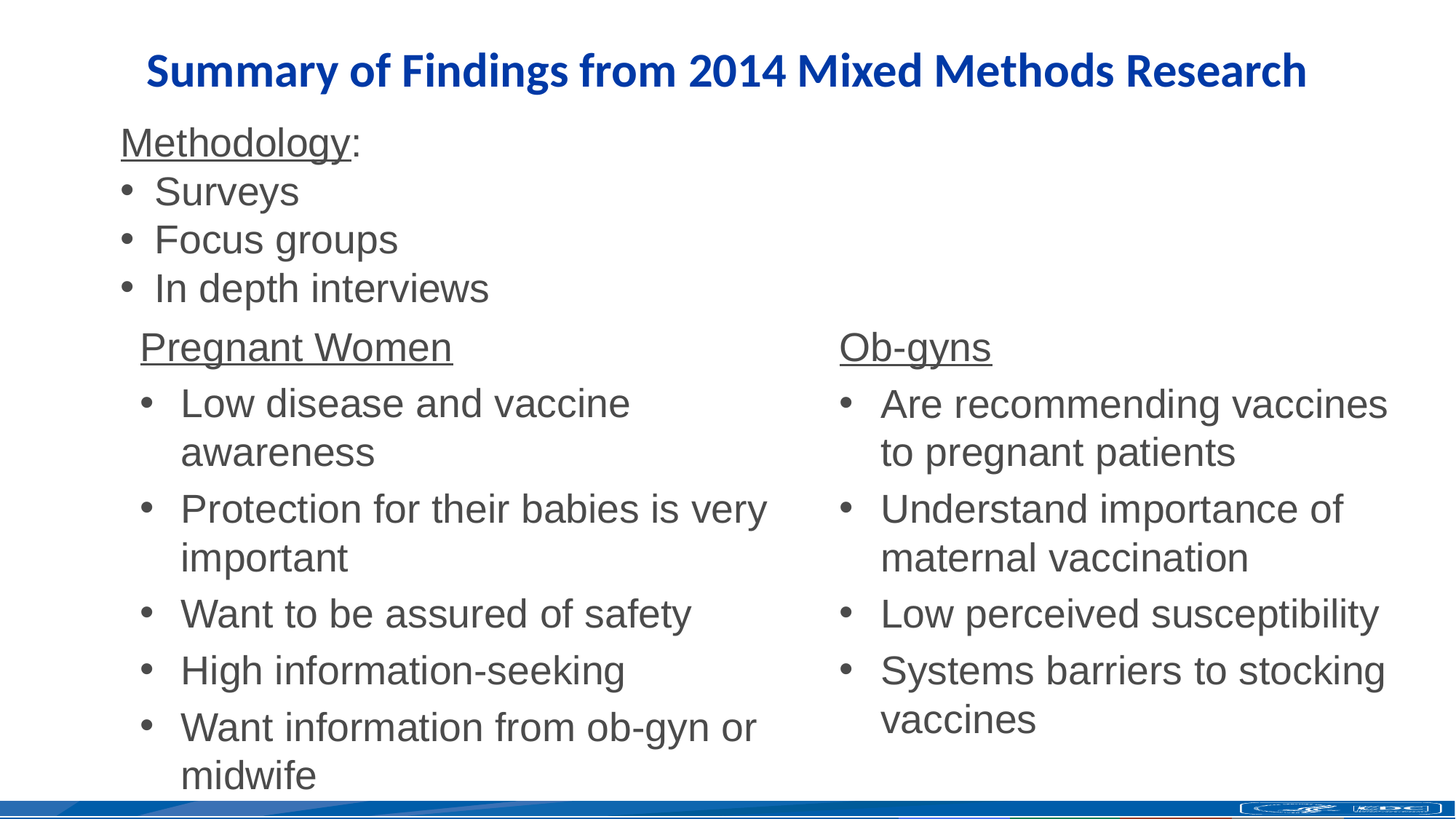

# Summary of Findings from 2014 Mixed Methods Research
Methodology:
Surveys
Focus groups
In depth interviews

Pregnant Women
Low disease and vaccine awareness
Protection for their babies is very important
Want to be assured of safety
High information-seeking
Want information from ob-gyn or midwife
Ob-gyns
Are recommending vaccines to pregnant patients
Understand importance of maternal vaccination
Low perceived susceptibility
Systems barriers to stocking vaccines